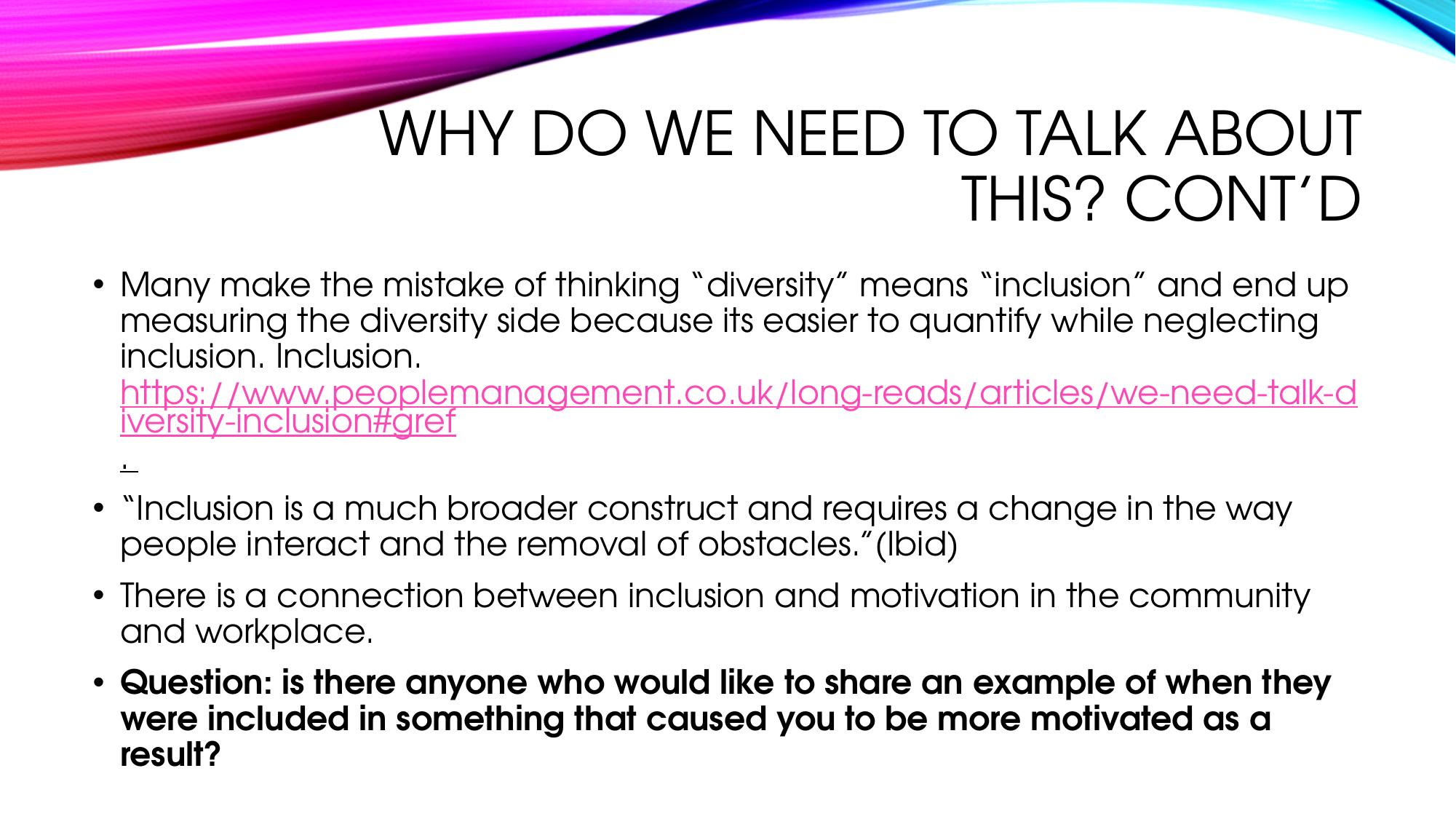

# Why do we need to talk about this? Cont’d
Many make the mistake of thinking “diversity” means “inclusion” and end up measuring the diversity side because its easier to quantify while neglecting inclusion. Inclusion. https://www.peoplemanagement.co.uk/long-reads/articles/we-need-talk-diversity-inclusion#gref.
“Inclusion is a much broader construct and requires a change in the way people interact and the removal of obstacles.”(Ibid)
There is a connection between inclusion and motivation in the community and workplace.
Question: is there anyone who would like to share an example of when they were included in something that caused you to be more motivated as a result?